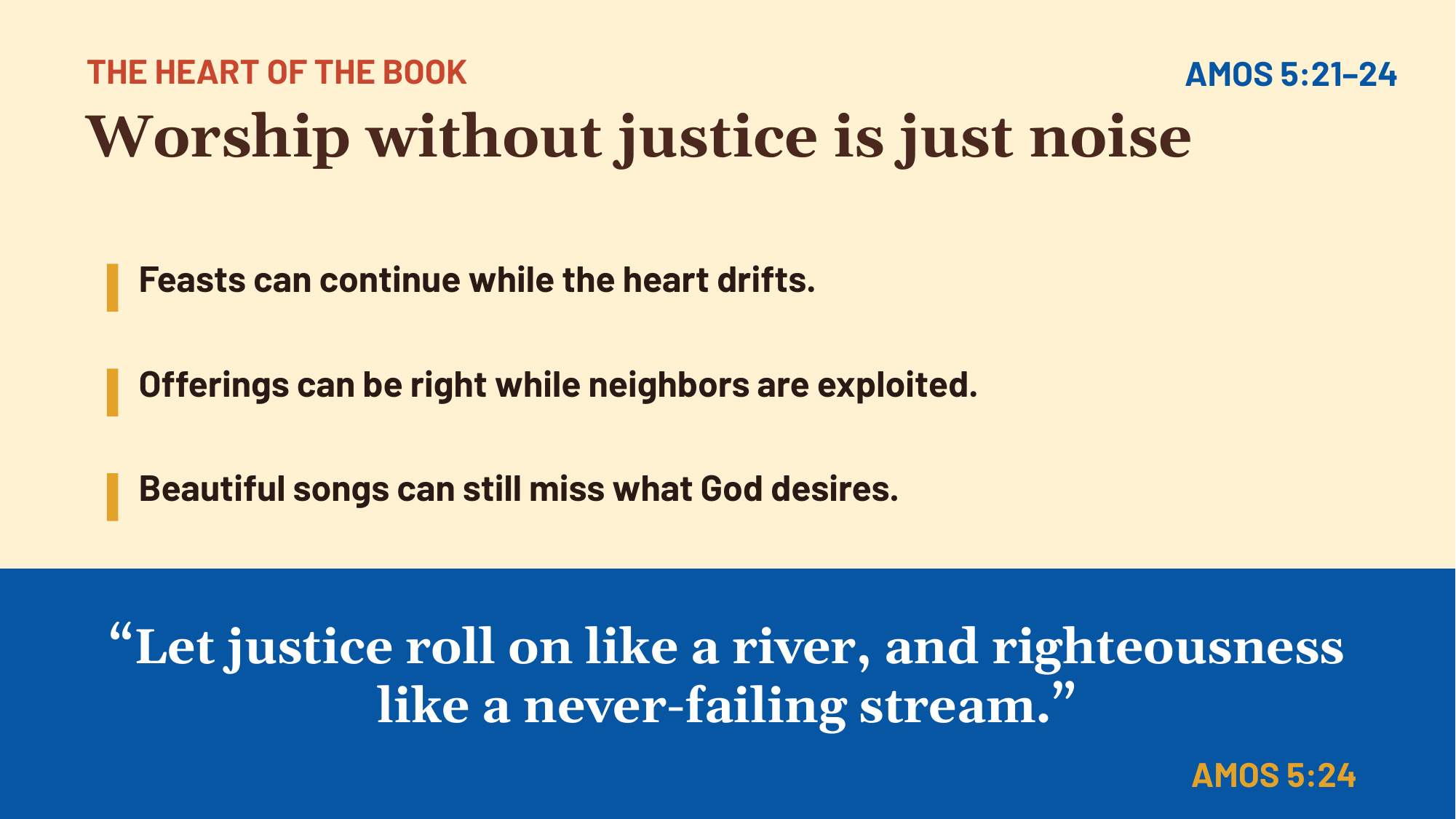

THE HEART OF THE BOOK
AMOS 5:21–24
Worship without justice is just noise
Feasts can continue while the heart drifts.

Offerings can be right while neighbors are exploited.

Beautiful songs can still miss what God desires.

“Let justice roll on like a river, and righteousness like a never-failing stream.”
AMOS 5:24